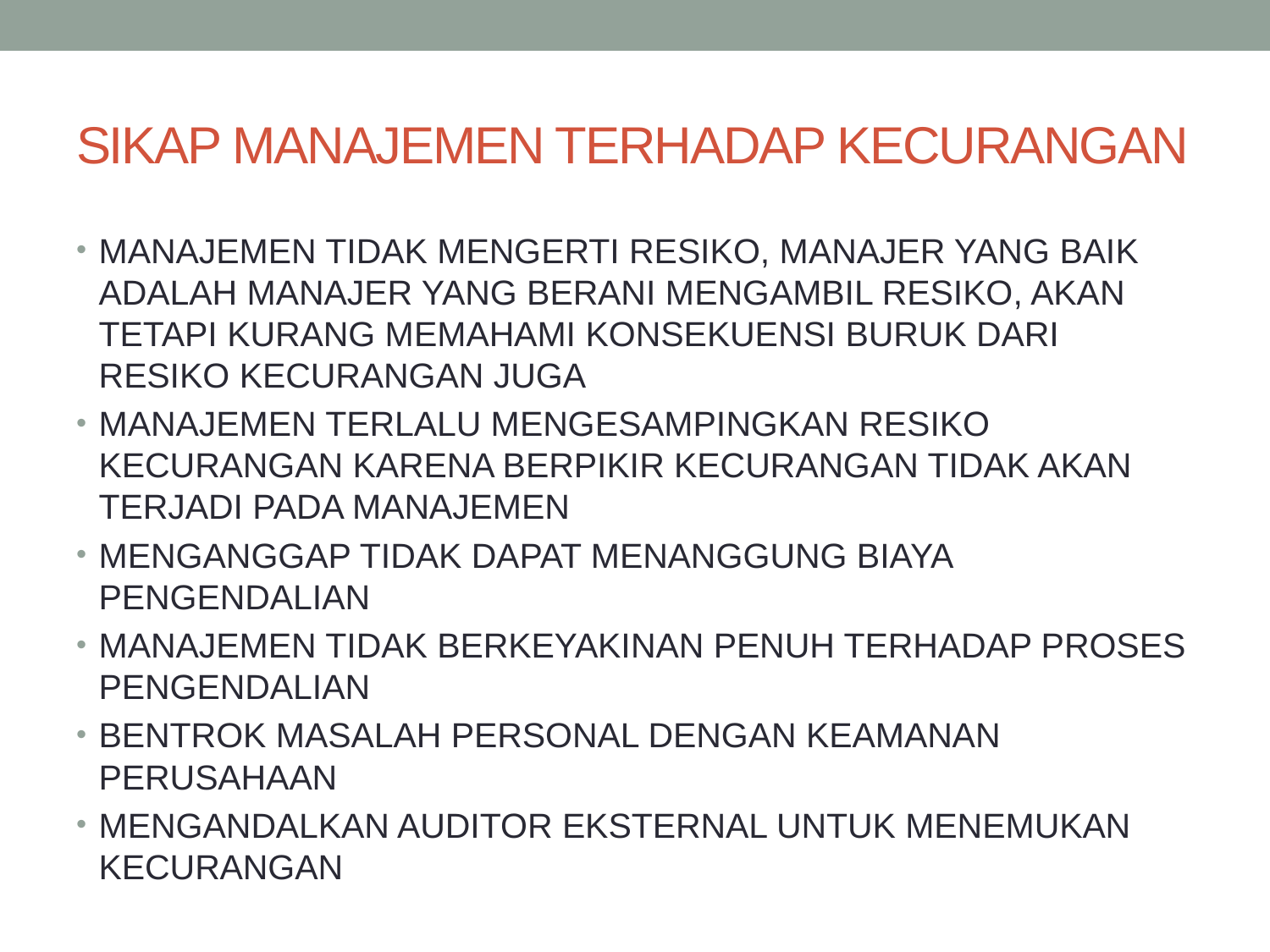

# SIKAP MANAJEMEN TERHADAP KECURANGAN
MANAJEMEN TIDAK MENGERTI RESIKO, MANAJER YANG BAIK ADALAH MANAJER YANG BERANI MENGAMBIL RESIKO, AKAN TETAPI KURANG MEMAHAMI KONSEKUENSI BURUK DARI RESIKO KECURANGAN JUGA
MANAJEMEN TERLALU MENGESAMPINGKAN RESIKO KECURANGAN KARENA BERPIKIR KECURANGAN TIDAK AKAN TERJADI PADA MANAJEMEN
MENGANGGAP TIDAK DAPAT MENANGGUNG BIAYA PENGENDALIAN
MANAJEMEN TIDAK BERKEYAKINAN PENUH TERHADAP PROSES PENGENDALIAN
BENTROK MASALAH PERSONAL DENGAN KEAMANAN PERUSAHAAN
MENGANDALKAN AUDITOR EKSTERNAL UNTUK MENEMUKAN KECURANGAN